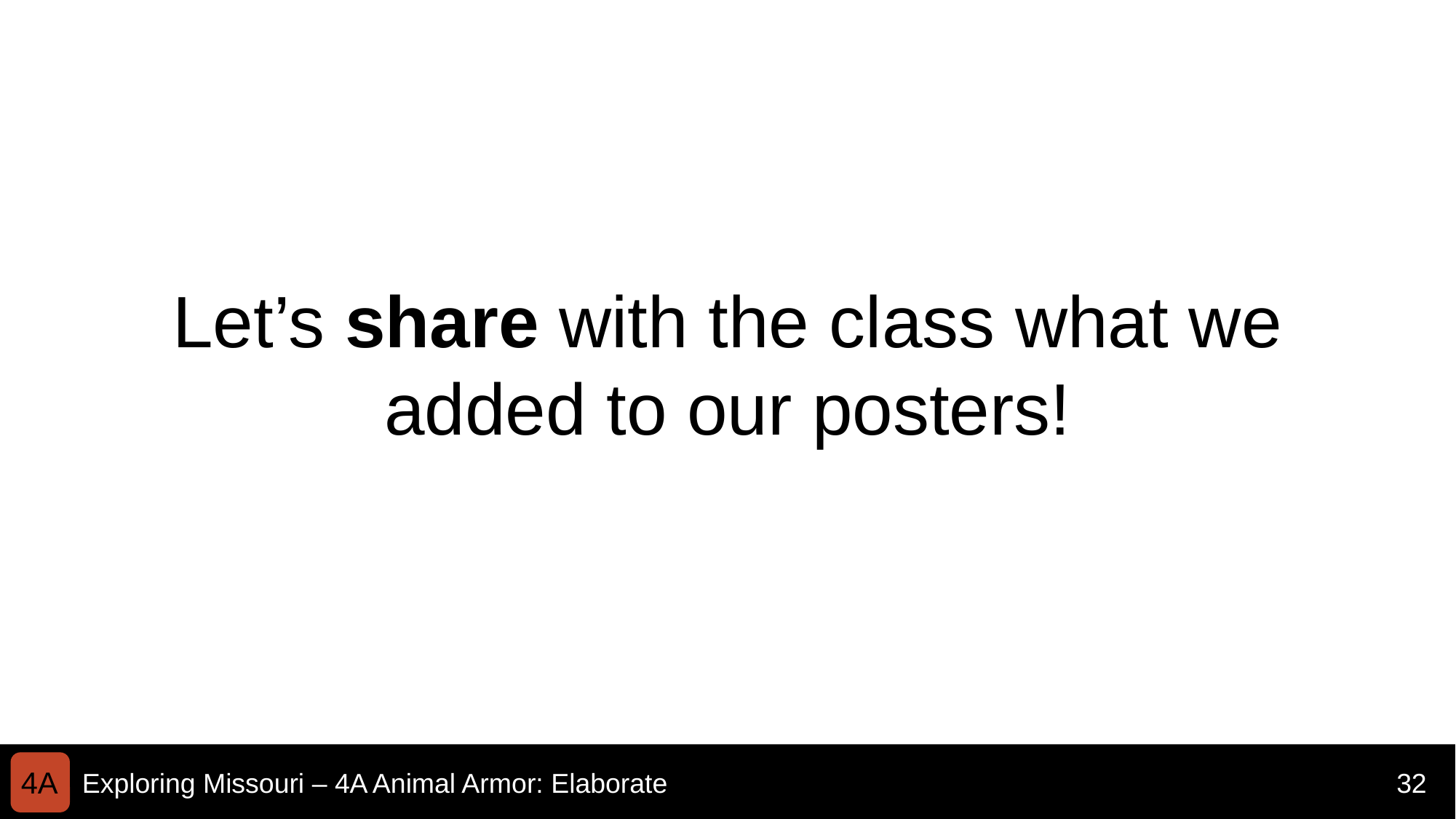

Let’s share with the class what we added to our posters!

4A
Exploring Missouri – 4A Animal Armor: Elaborate
32